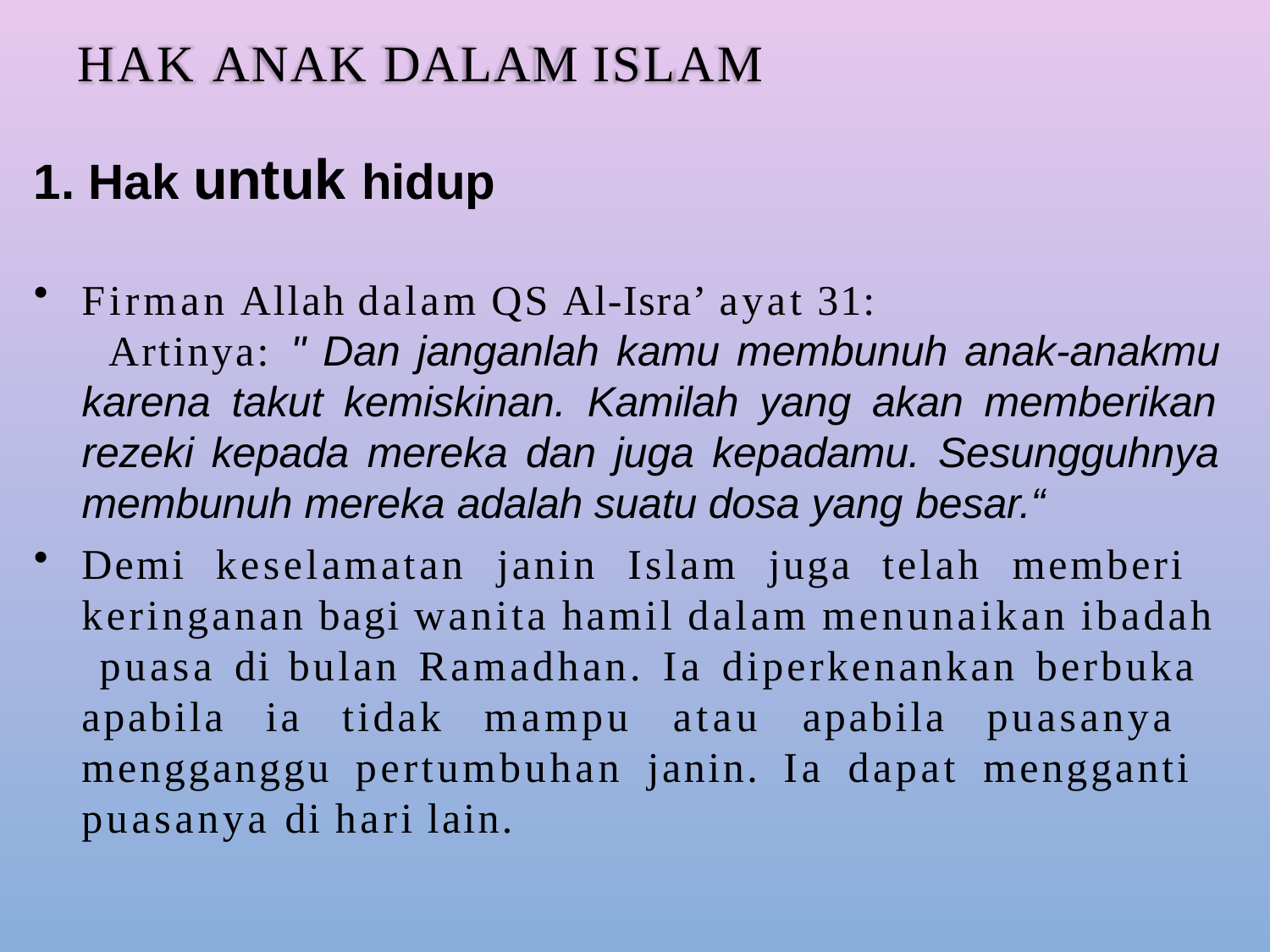

# HAK ANAK DALAM ISLAM
1. Hak untuk hidup

Firman Allah dalam QS Al-Isra’ ayat 31:
    Artinya: " Dan janganlah kamu membunuh anak-anakmu  karena takut kemiskinan. Kamilah yang akan memberikan  rezeki kepada mereka dan juga kepadamu. Sesungguhnya  membunuh mereka adalah suatu dosa yang besar.“
Demi keselamatan janin Islam juga telah memberi  keringanan bagi wanita hamil dalam menunaikan ibadah  puasa di bulan Ramadhan. Ia diperkenankan berbuka  apabila ia tidak mampu atau apabila puasanya  mengganggu pertumbuhan janin. Ia dapat mengganti  puasanya di hari lain.